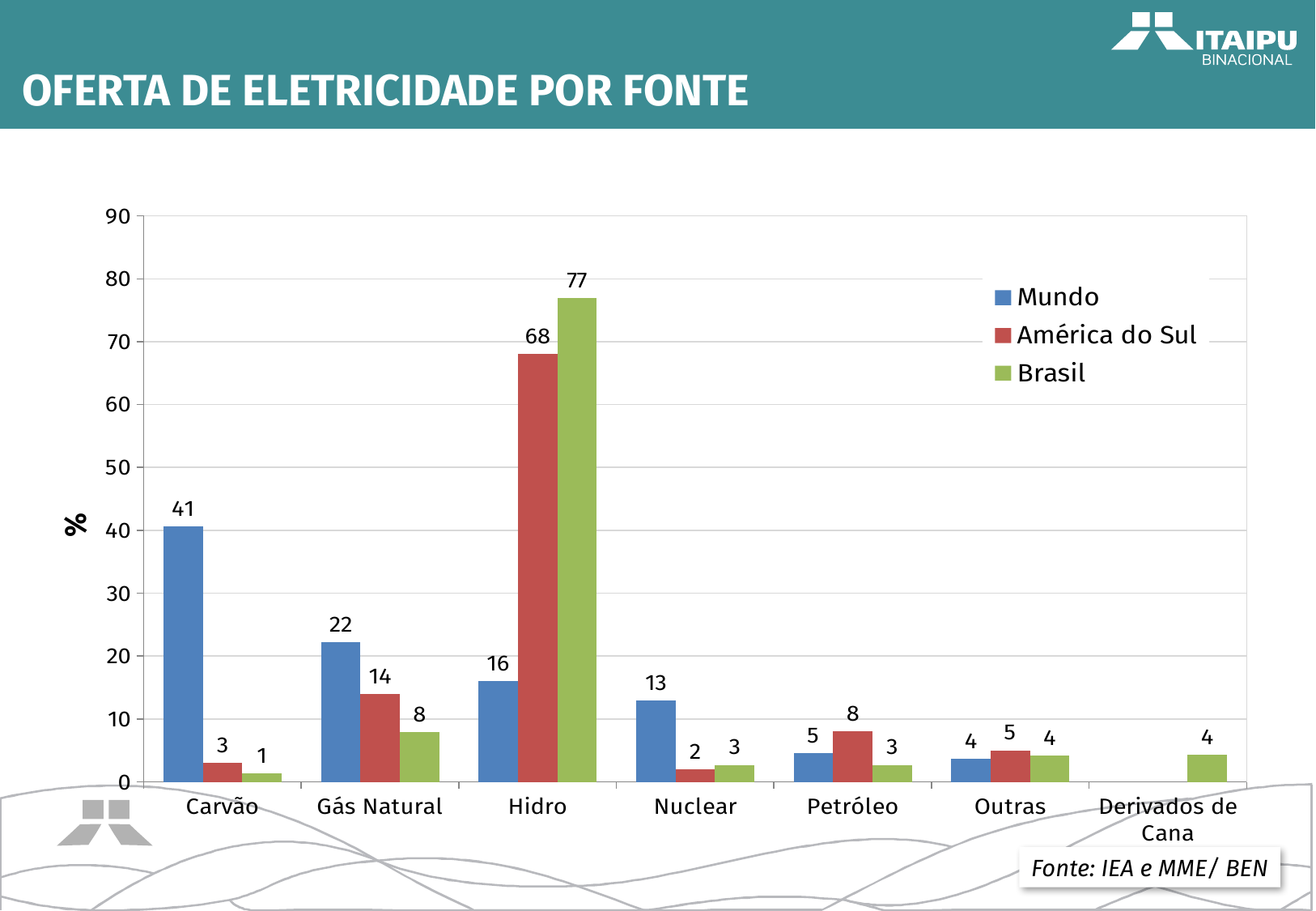

OFERTA DE ELETRICIDADE POR FONTE

### Chart

| Category | Mundo | América do Sul | Brasil |
|---|---|---|---|
| Carvão | 40.6 | 3.0 | 1.4 |
| Gás Natural | 22.2 | 14.0 | 7.9 |
| Hidro | 16.0 | 68.0 | 76.9 |
| Nuclear | 12.9 | 2.0 | 2.7 |
| Petróleo | 4.6 | 8.0 | 2.7 |
| Outras | 3.7 | 5.0 | 4.14 |
| Derivados de Cana | None | None | 4.26 |
Fonte: IEA e MME/ BEN